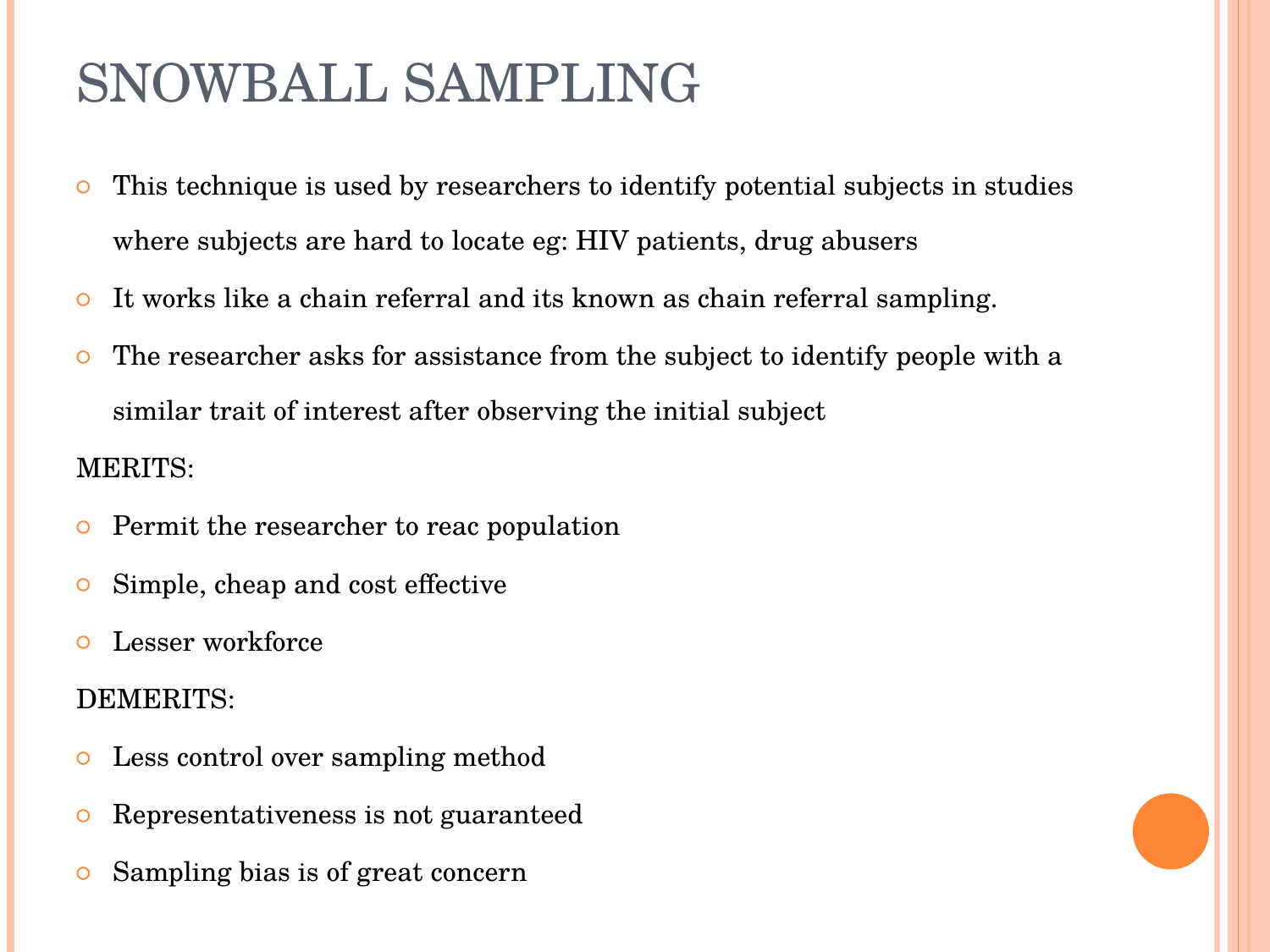

# Snowball sampling
This technique is used by researchers to identify potential subjects in studies where subjects are hard to locate eg: HIV patients, drug abusers
It works like a chain referral and its known as chain referral sampling.
The researcher asks for assistance from the subject to identify people with a similar trait of interest after observing the initial subject
MERITS:
Permit the researcher to reac population
Simple, cheap and cost effective
Lesser workforce
DEMERITS:
Less control over sampling method
Representativeness is not guaranteed
Sampling bias is of great concern